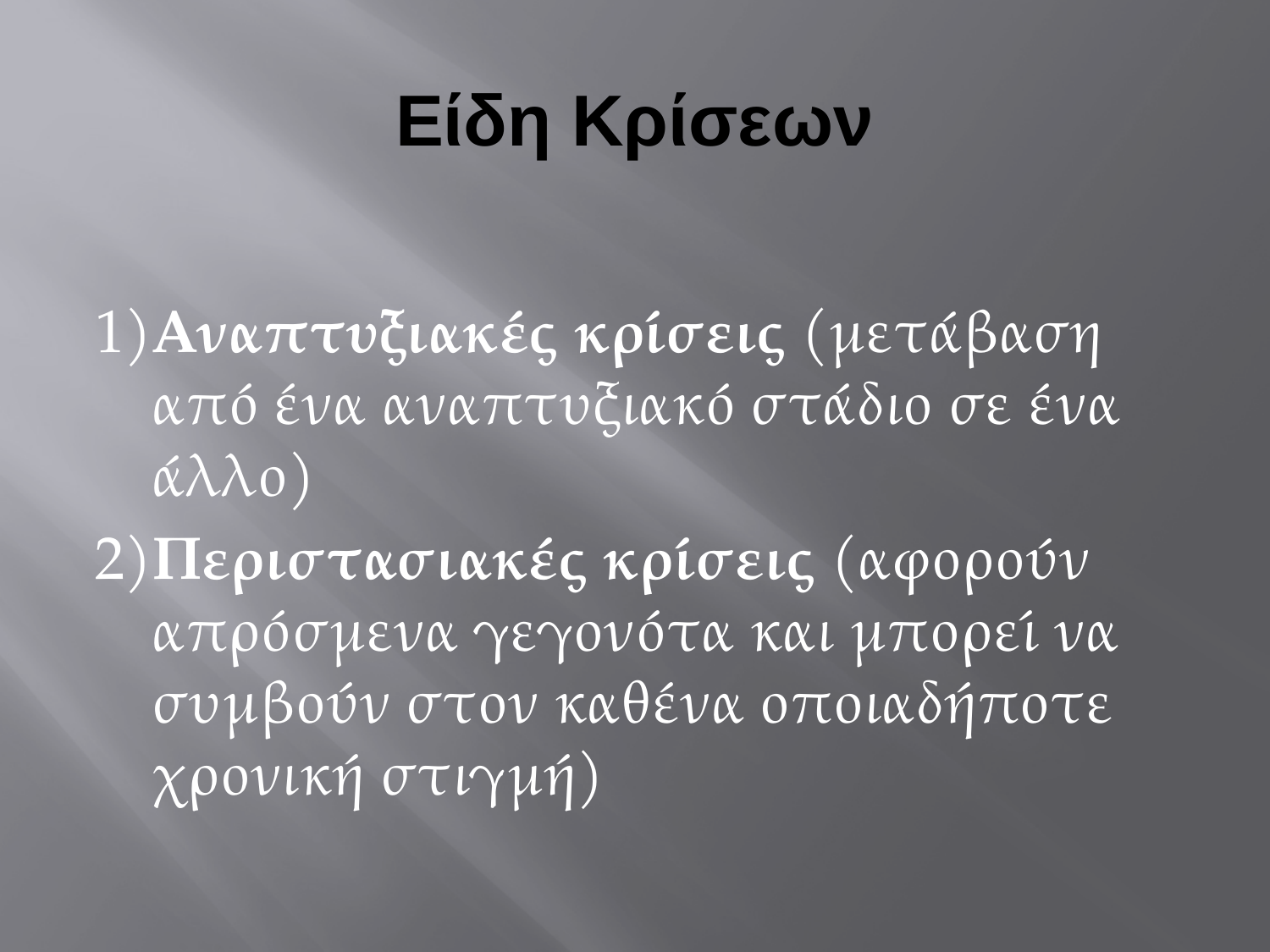

# Είδη Κρίσεων
1)Αναπτυξιακές κρίσεις (μετάβαση από ένα αναπτυξιακό στάδιο σε ένα άλλο)
2)Περιστασιακές κρίσεις (αφορούν απρόσμενα γεγονότα και μπορεί να συμβούν στον καθένα οποιαδήποτε χρονική στιγμή)